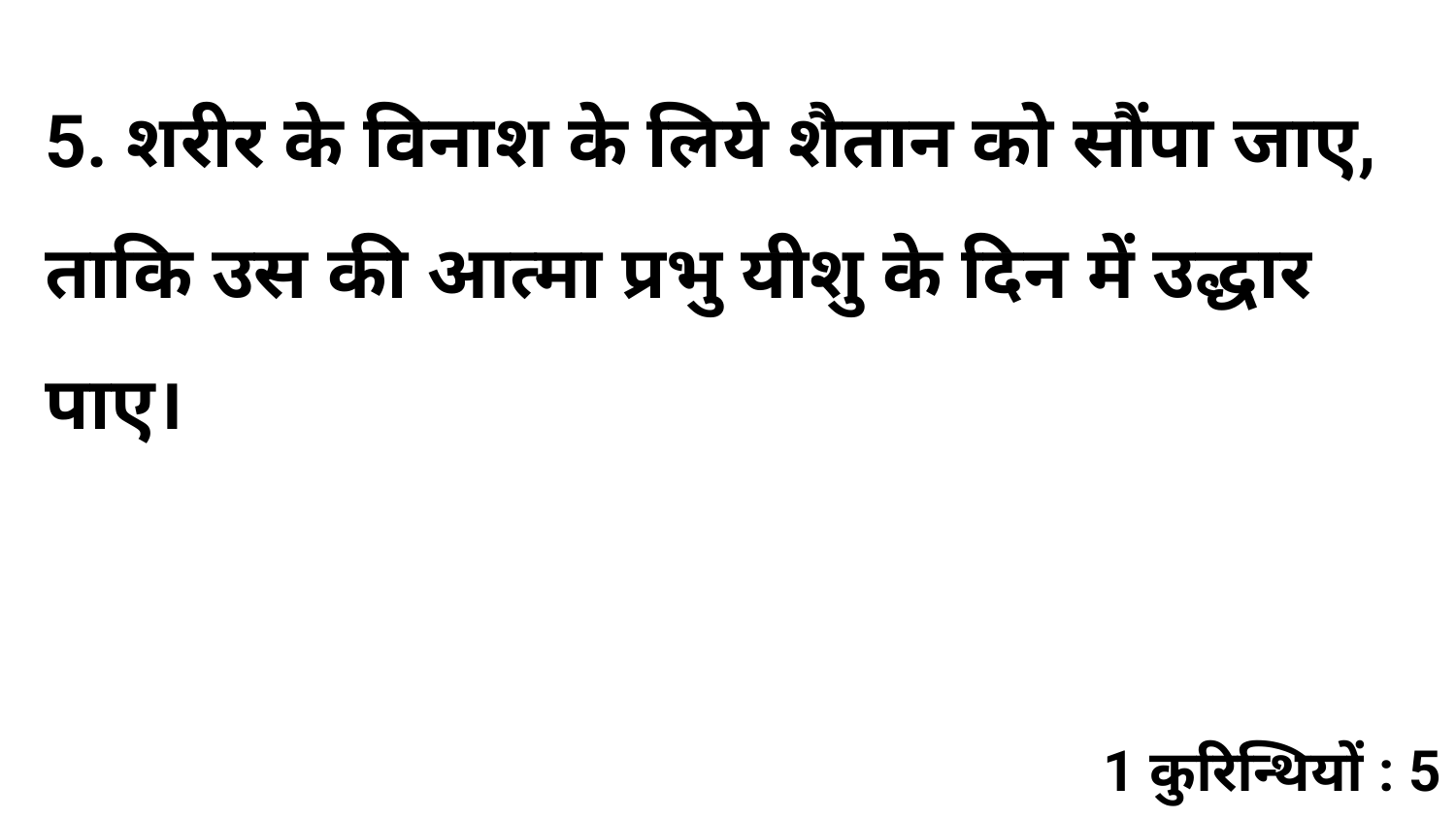

5. शरीर के विनाश के लिये शैतान को सौंपा जाए, ताकि उस की आत्मा प्रभु यीशु के दिन में उद्धार पाए।
1 कुरिन्थियों : 5